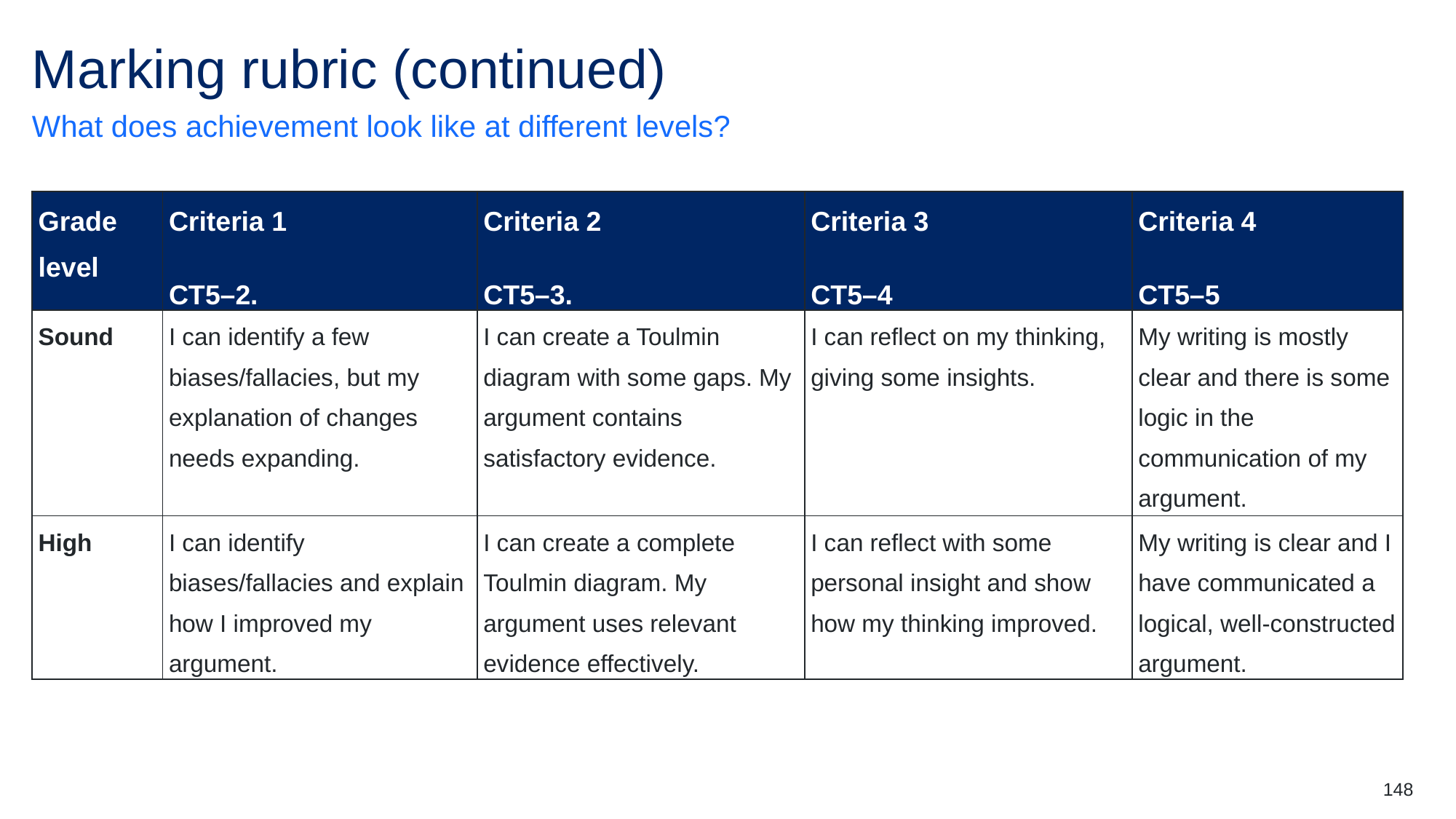

# Marking rubric (continued)
What does achievement look like at different levels?
| Grade level | Criteria 1 CT5–2. | Criteria 2 CT5–3. | Criteria 3 CT5–4 | Criteria 4 CT5–5 |
| --- | --- | --- | --- | --- |
| Sound | I can identify a few biases/fallacies, but my explanation of changes needs expanding. | I can create a Toulmin diagram with some gaps. My argument contains satisfactory evidence. | I can reflect on my thinking, giving some insights. | My writing is mostly clear and there is some logic in the communication of my argument. |
| High | I can identify biases/fallacies and explain how I improved my argument. | I can create a complete Toulmin diagram. My argument uses relevant evidence effectively. | I can reflect with some personal insight and show how my thinking improved. | My writing is clear and I have communicated a logical, well-constructed argument. |
148